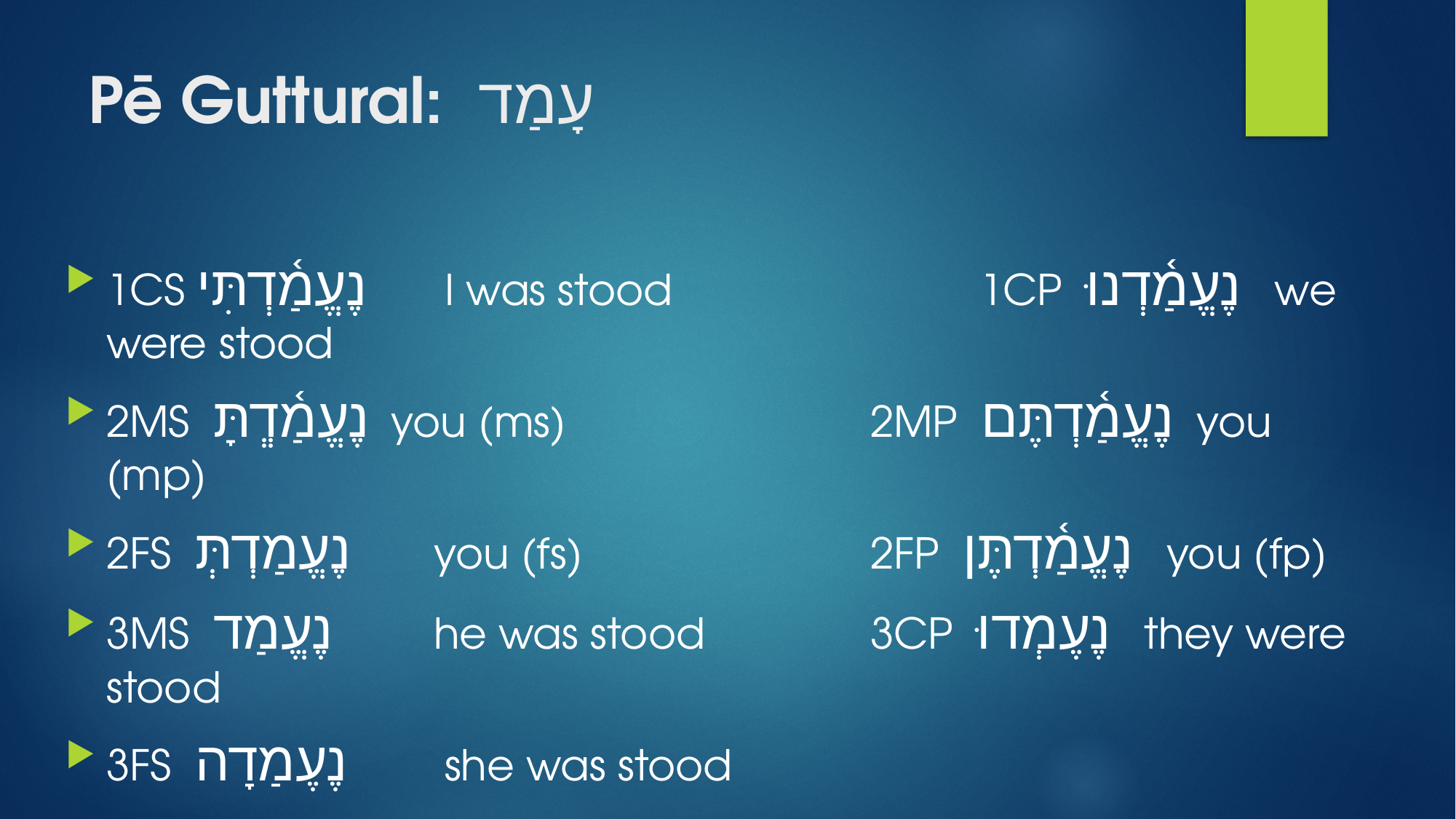

# Pē Guttural:  עָמַד
1CS נֶעֱמַ֫דְתִּי	 I was stood	 		1CP  נֶעֱמַ֫דְנוּ   we were stood
2MS  נֶעֱמַ֫דְְתָּ  you (ms) 	          	2MP  נֶעֱמַ֫דְתֶּם  you (mp)
2FS  נֶעֱמַדְתְּ  	you (fs) 	              	2FP  נֶעֱמַ֫דְתֶּן   you (fp)
3MS  נֶעֱמַד  	he was stood		3CP  נֶעֶמְדוּ   they were stood
3FS  נֶעֶמַדָה  	 she was stood